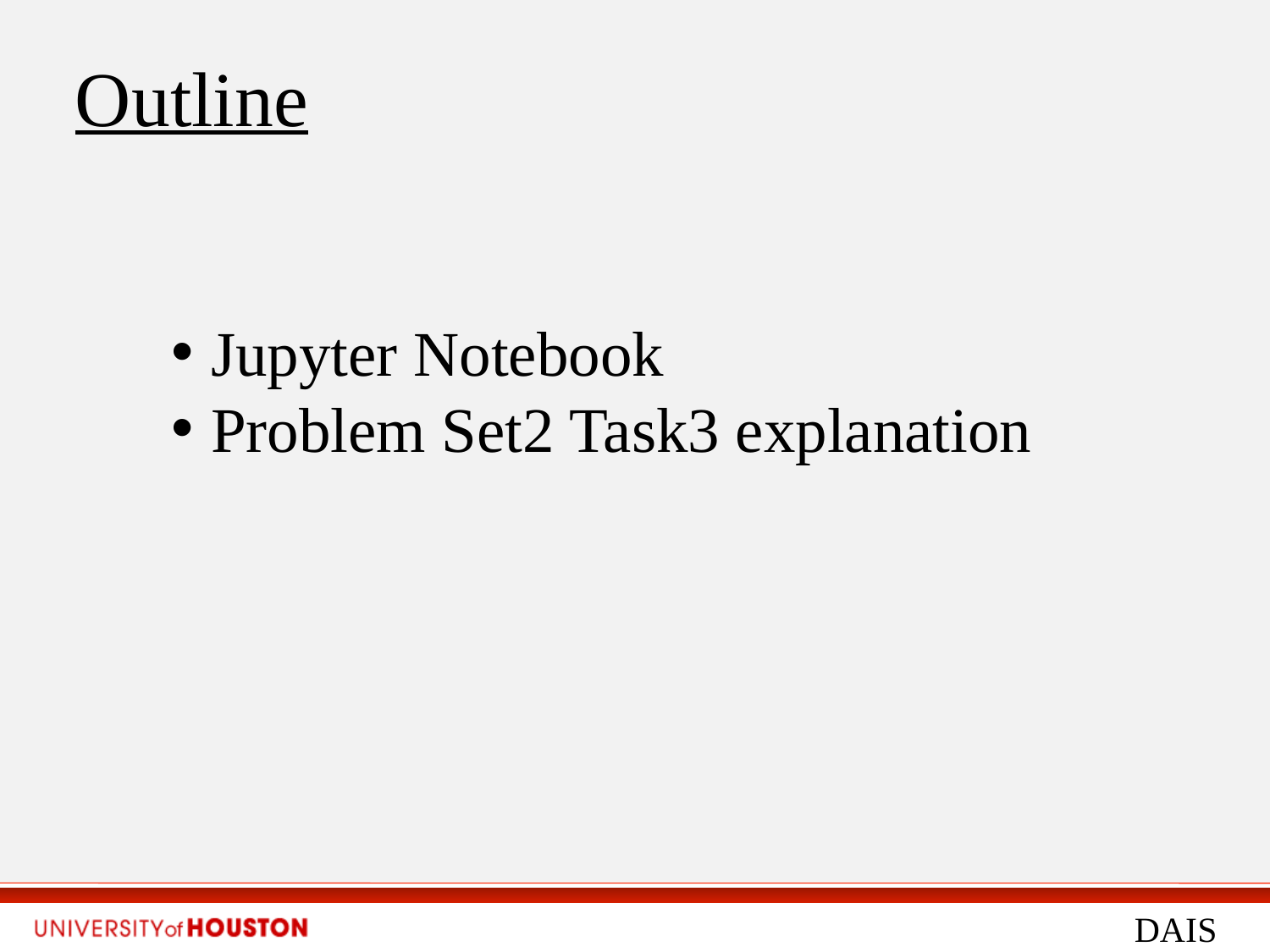

Outline
Jupyter Notebook
Problem Set2 Task3 explanation

DAIS